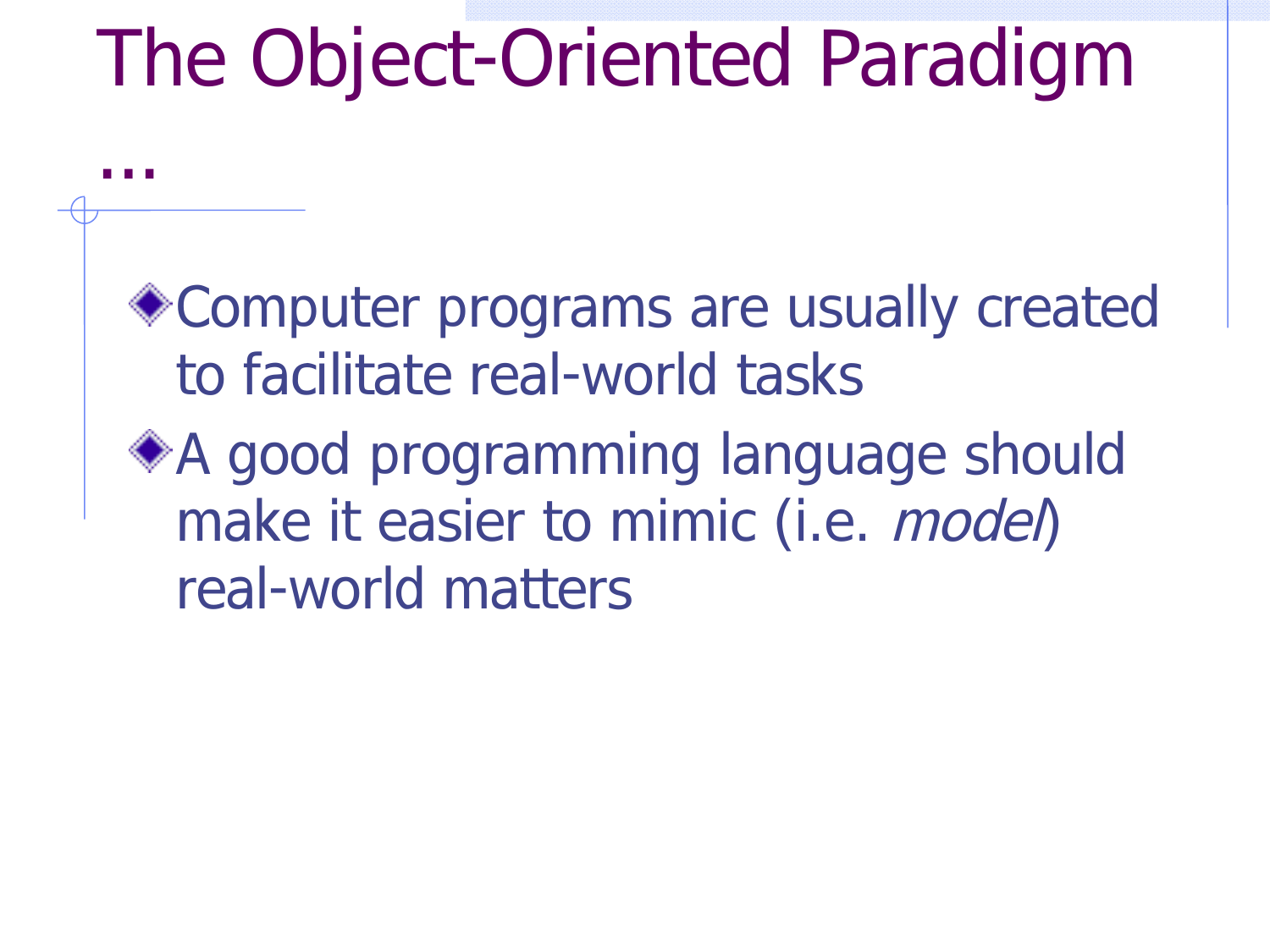

# The Object-Oriented Paradigm …
Computer programs are usually created to facilitate real-world tasks
A good programming language should make it easier to mimic (i.e. model) real-world matters